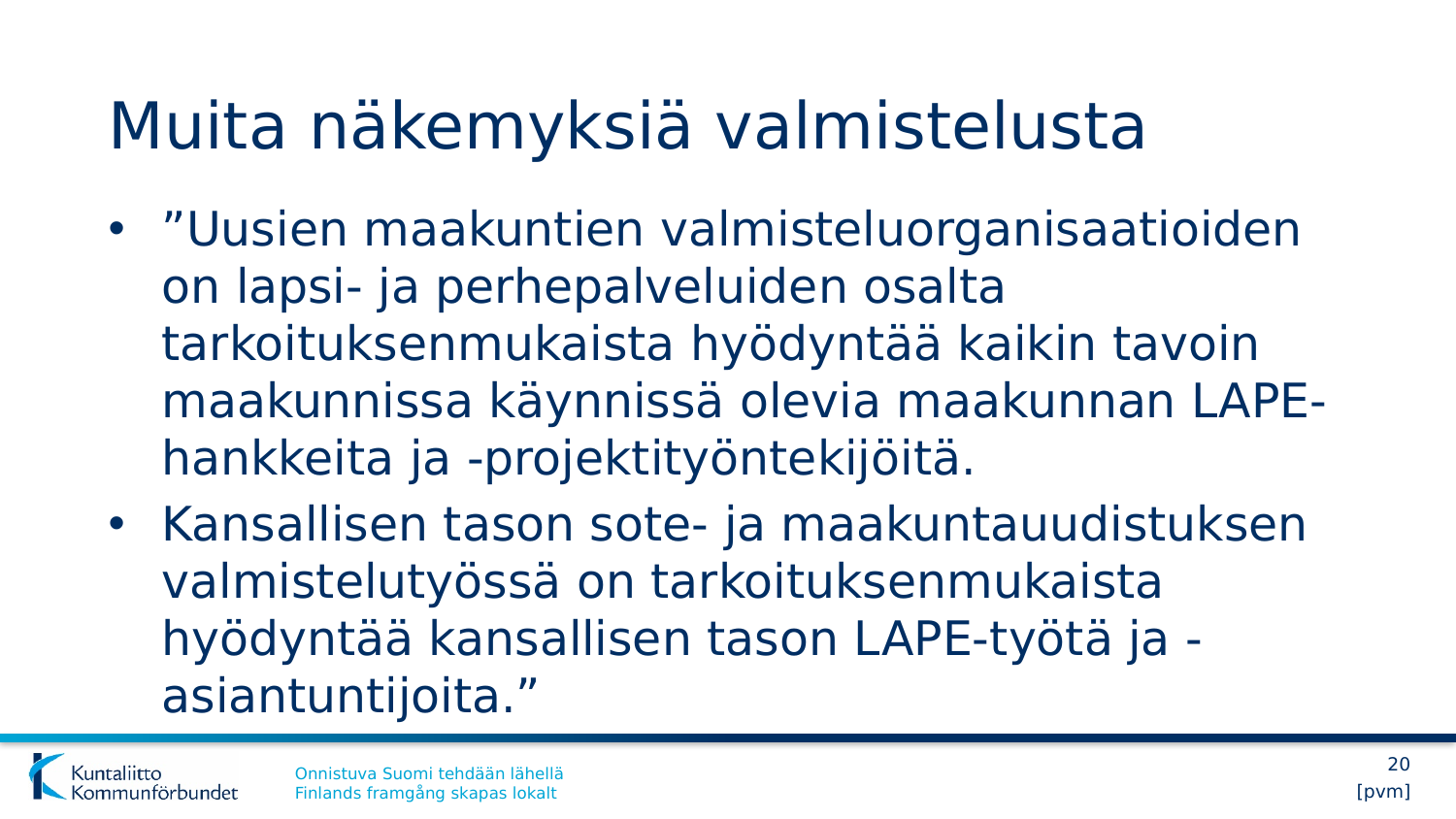

# Muita näkemyksiä valmistelusta
”Uusien maakuntien valmisteluorganisaatioiden on lapsi- ja perhepalveluiden osalta tarkoituksenmukaista hyödyntää kaikin tavoin maakunnissa käynnissä olevia maakunnan LAPE-hankkeita ja -projektityöntekijöitä.
Kansallisen tason sote- ja maakuntauudistuksen valmistelutyössä on tarkoituksenmukaista hyödyntää kansallisen tason LAPE-työtä ja -asiantuntijoita.”
20
[pvm]